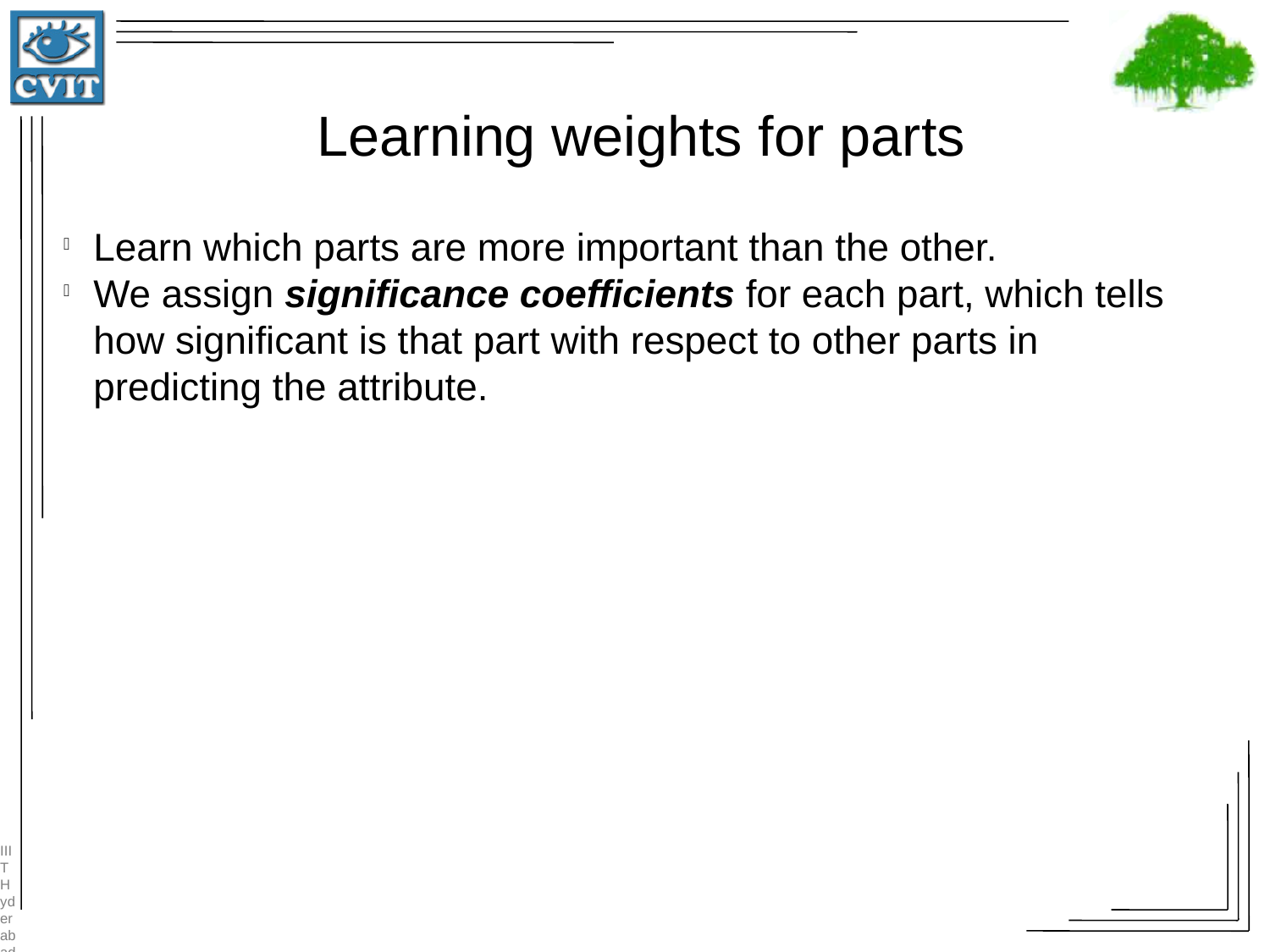

Learning weights for parts
Learn which parts are more important than the other.
We assign significance coefficients for each part, which tells how significant is that part with respect to other parts in predicting the attribute.